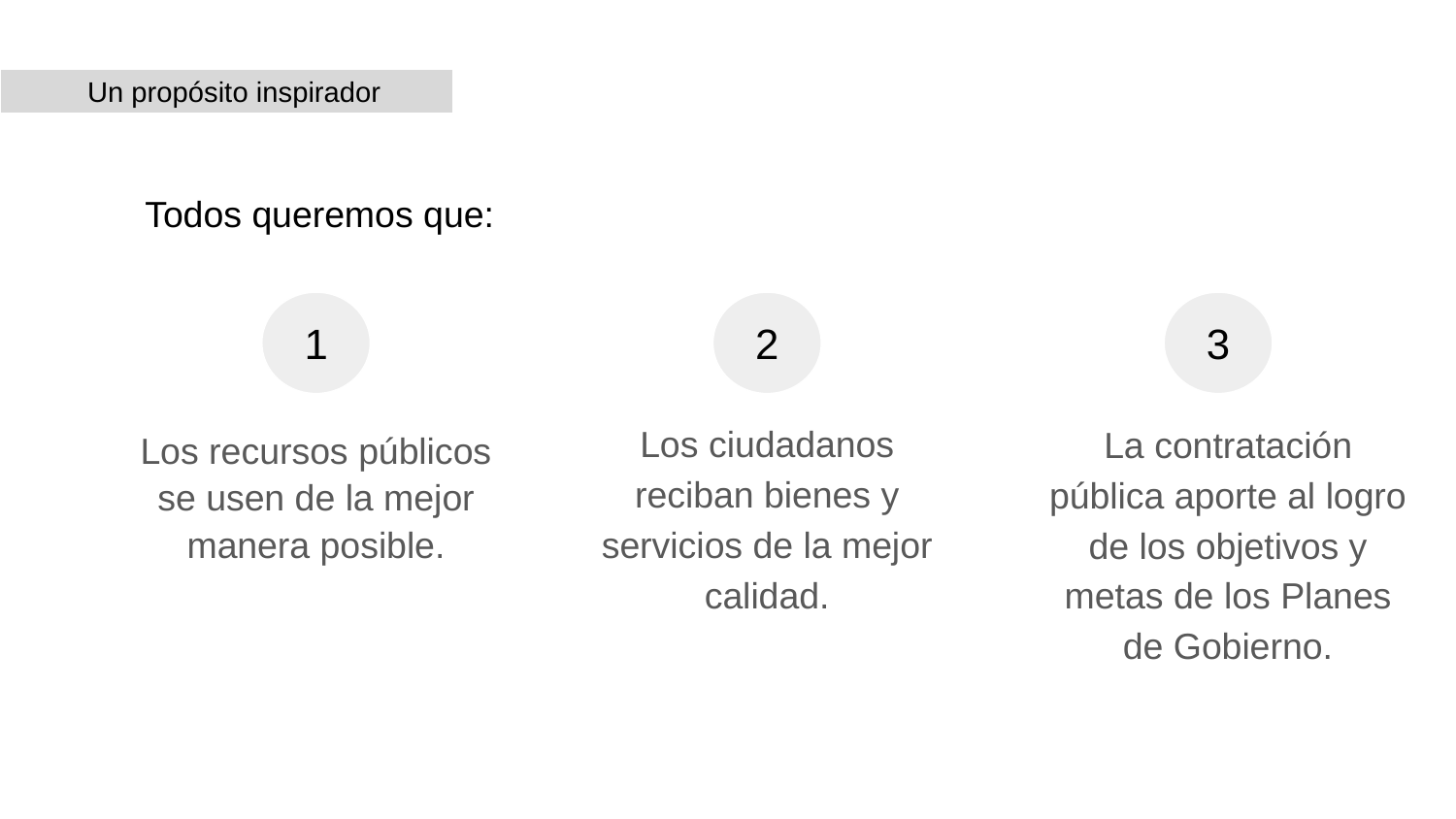

Un propósito inspirador
Todos queremos que:

Los recursos públicos se usen de la mejor manera posible.
1
2
3

La contratación pública aporte al logro de los objetivos y metas de los Planes de Gobierno.

Los ciudadanos reciban bienes y servicios de la mejor calidad.